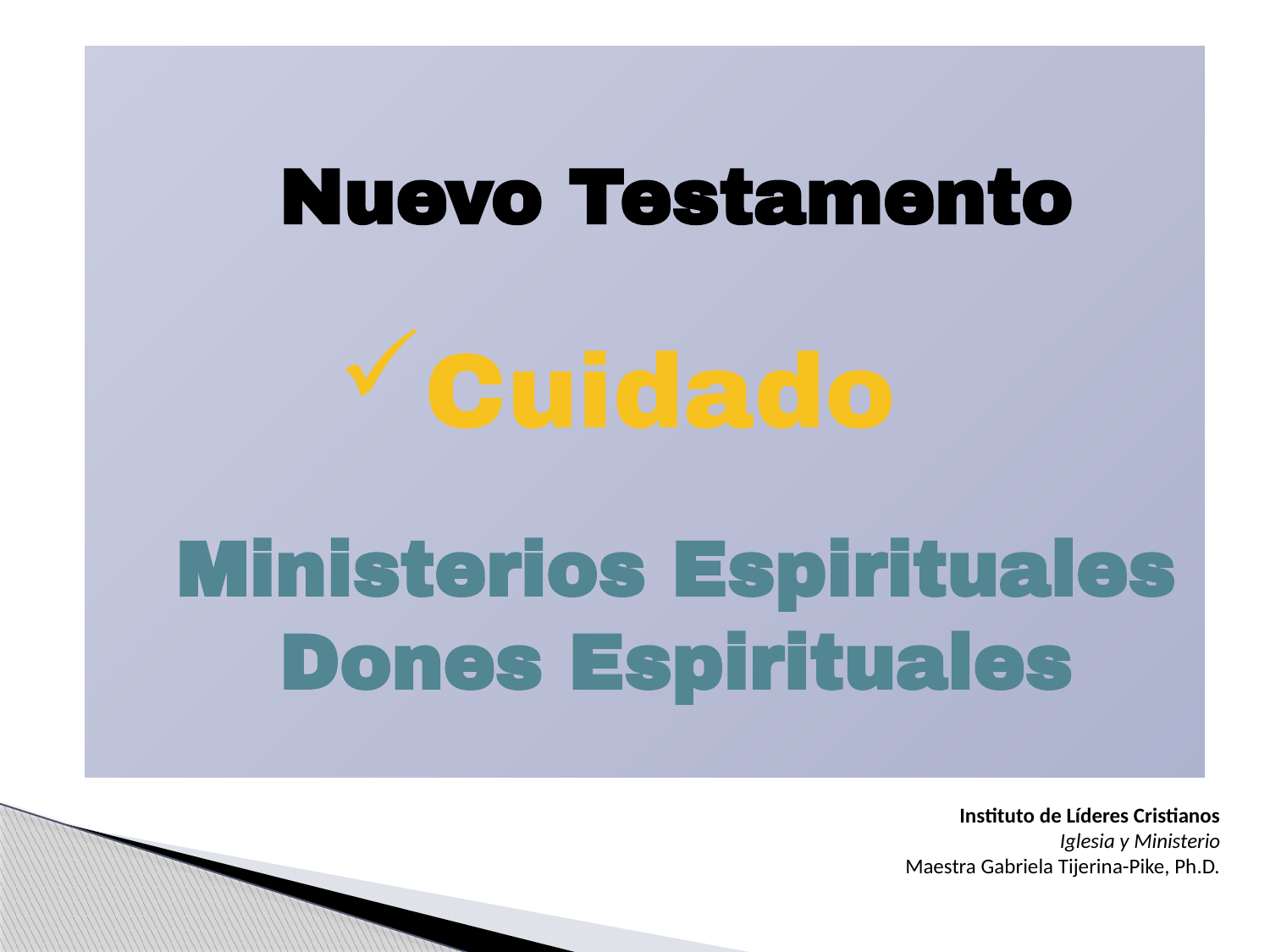

Nuevo Testamento

Ministerios Espirituales
Dones Espirituales

Cuidado
Instituto de Líderes Cristianos
Iglesia y Ministerio
Maestra Gabriela Tijerina-Pike, Ph.D.